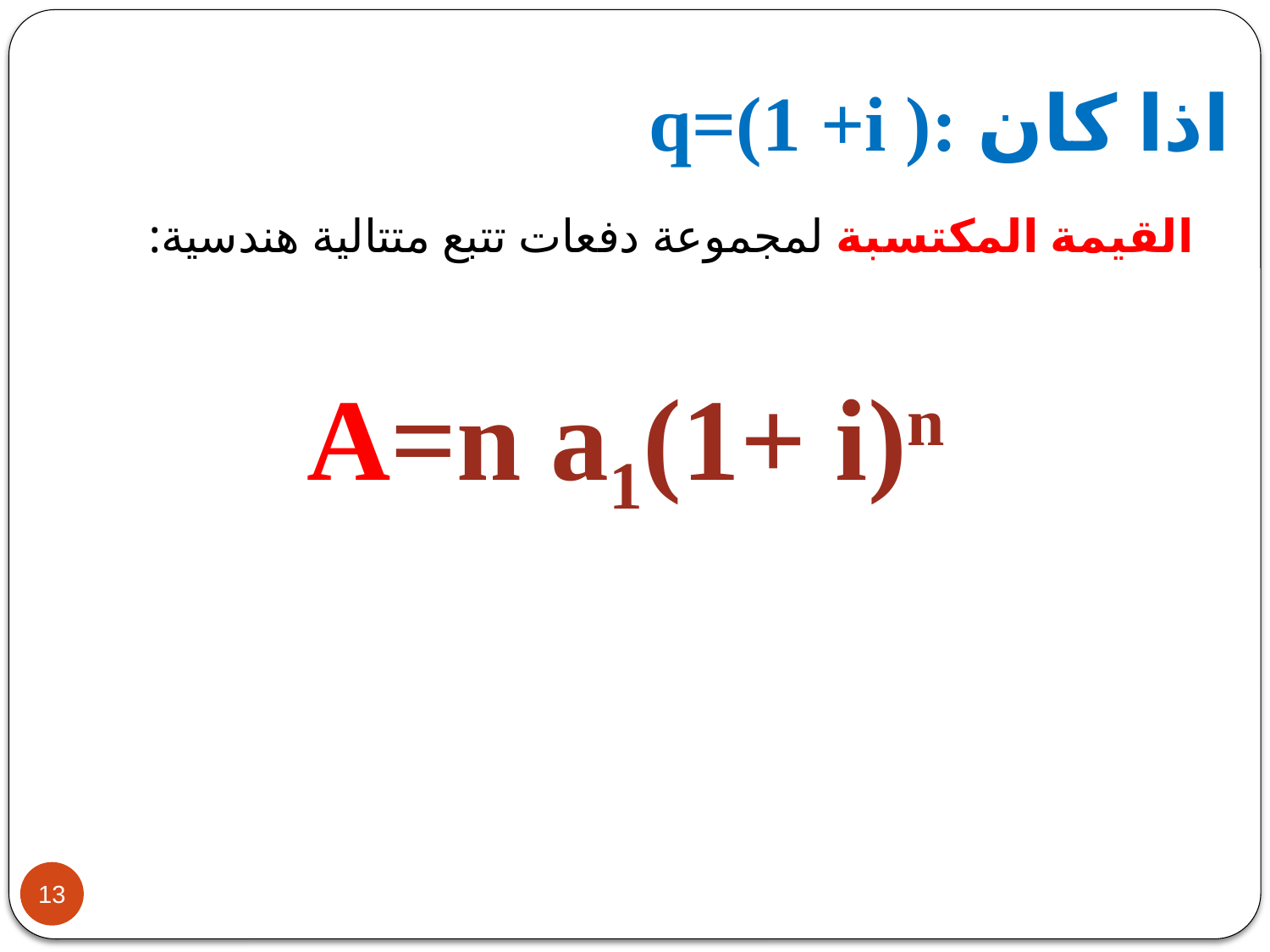

اذا كان :q=(1 +i )
القيمة المكتسبة لمجموعة دفعات تتبع متتالية هندسية:
A=n a1(1+ i)n

13